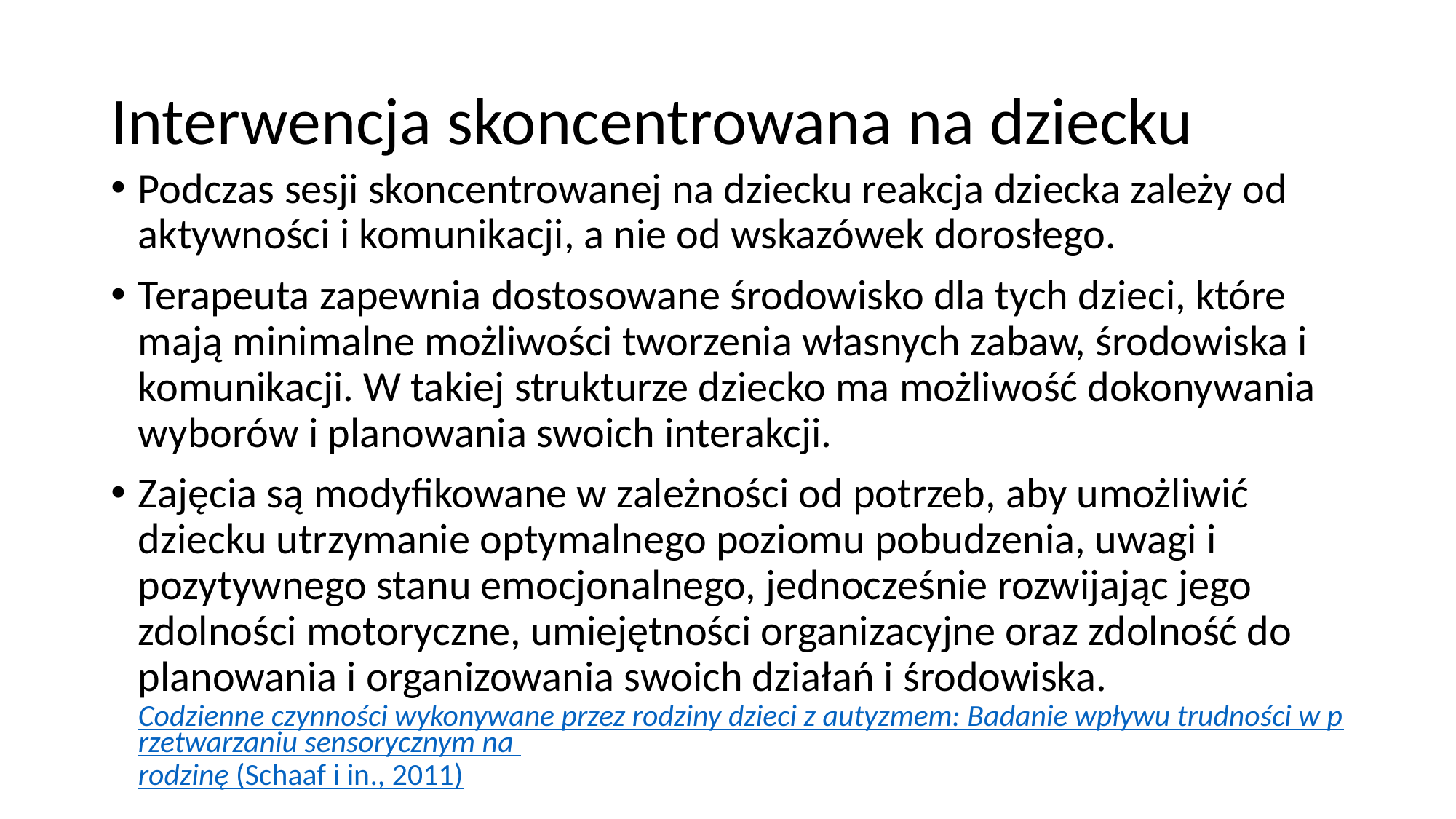

# Interwencja skoncentrowana na dziecku
Podczas sesji skoncentrowanej na dziecku reakcja dziecka zależy od aktywności i komunikacji, a nie od wskazówek dorosłego.
Terapeuta zapewnia dostosowane środowisko dla tych dzieci, które mają minimalne możliwości tworzenia własnych zabaw, środowiska i komunikacji. W takiej strukturze dziecko ma możliwość dokonywania wyborów i planowania swoich interakcji.
Zajęcia są modyfikowane w zależności od potrzeb, aby umożliwić dziecku utrzymanie optymalnego poziomu pobudzenia, uwagi i pozytywnego stanu emocjonalnego, jednocześnie rozwijając jego zdolności motoryczne, umiejętności organizacyjne oraz zdolność do planowania i organizowania swoich działań i środowiska. Codzienne czynności wykonywane przez rodziny dzieci z autyzmem: Badanie wpływu trudności w przetwarzaniu sensorycznym na rodzinę (Schaaf i in., 2011)